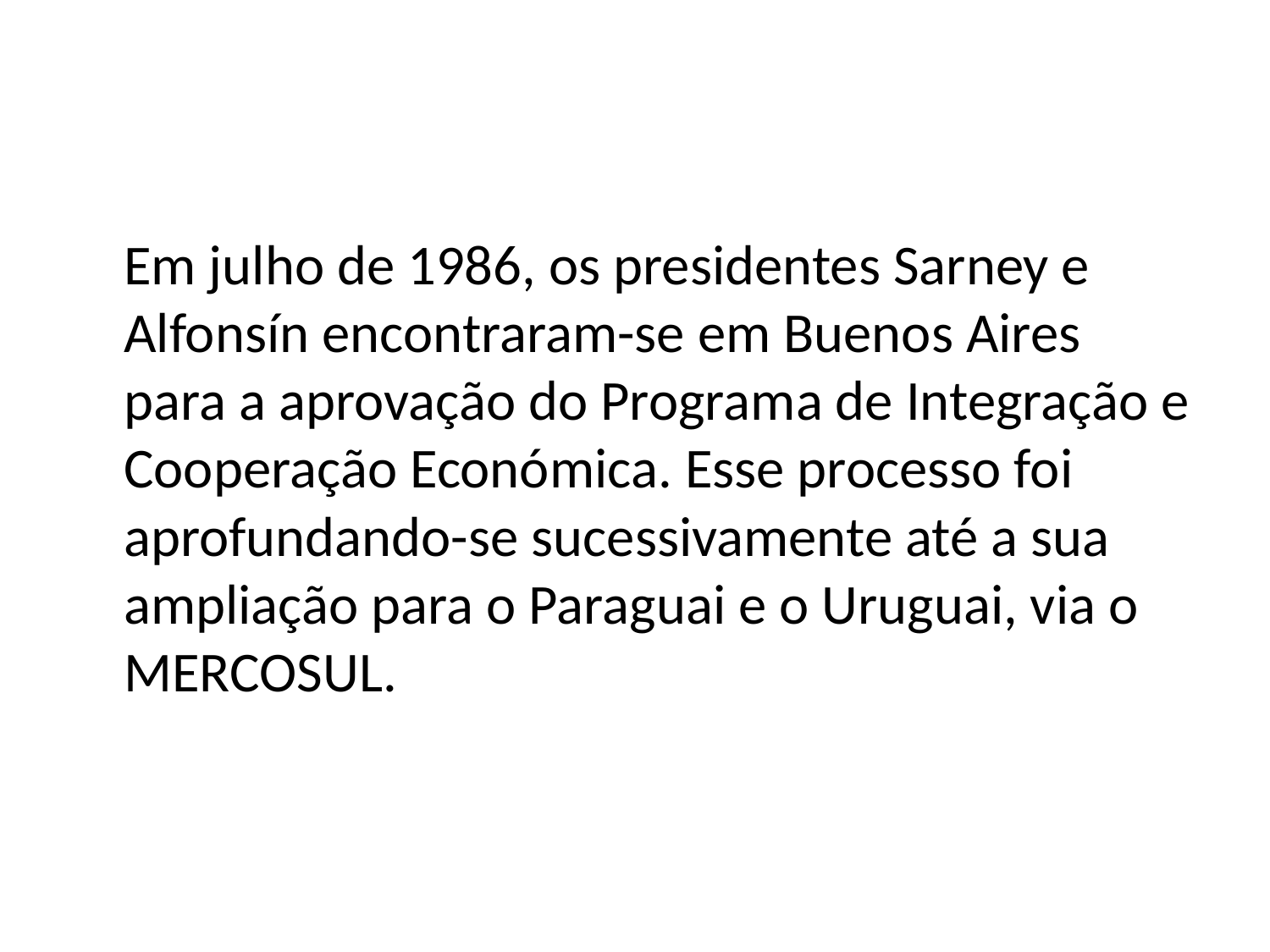

Em julho de 1986, os presidentes Sarney e Alfonsín encontraram-se em Buenos Aires para a aprovação do Programa de Integração e Cooperação Económica. Esse processo foi aprofundando-se sucessivamente até a sua ampliação para o Paraguai e o Uruguai, via o MERCOSUL.